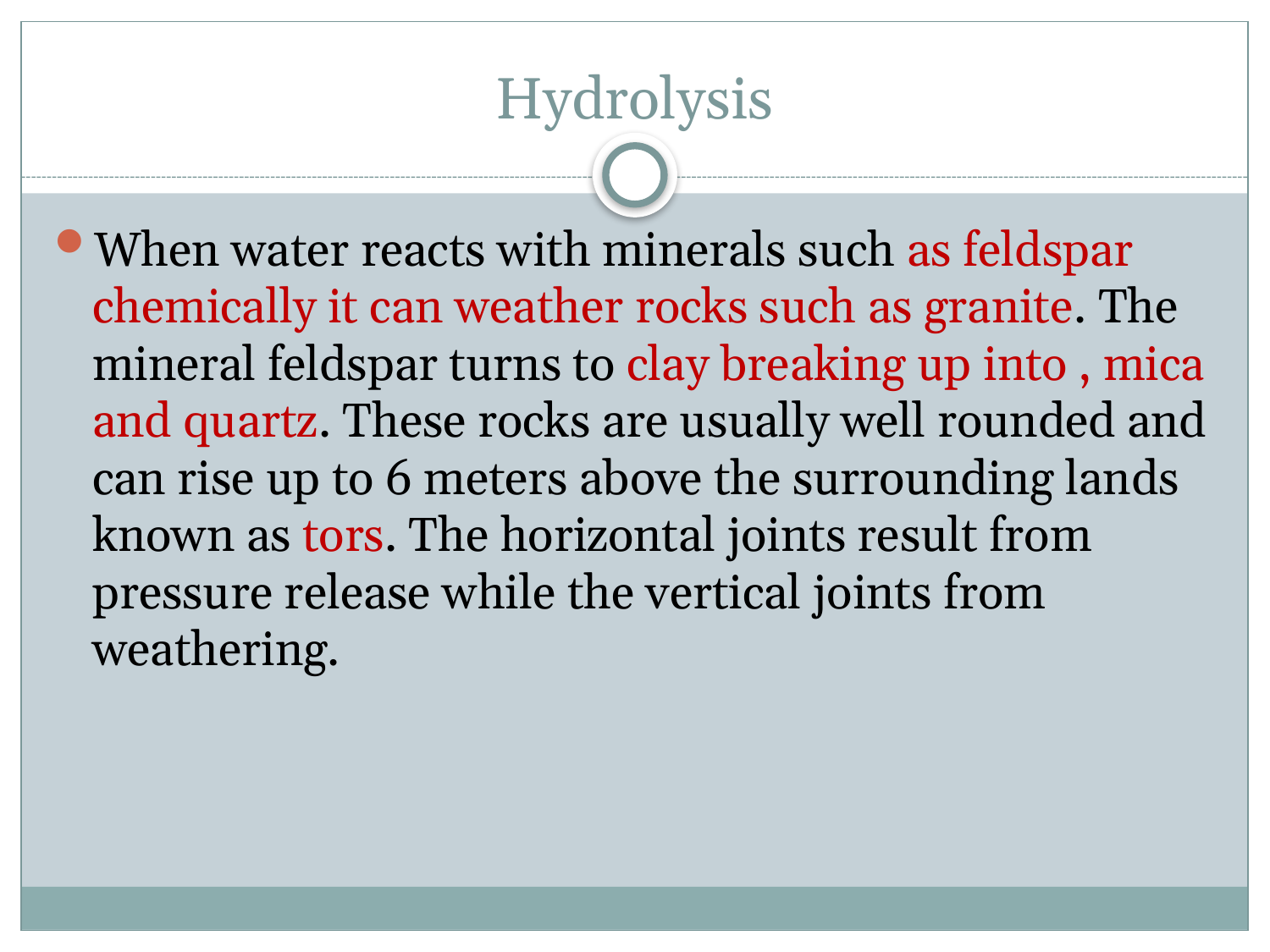

# Hydrolysis
When water reacts with minerals such as feldspar chemically it can weather rocks such as granite. The mineral feldspar turns to clay breaking up into , mica and quartz. These rocks are usually well rounded and can rise up to 6 meters above the surrounding lands known as tors. The horizontal joints result from pressure release while the vertical joints from weathering.